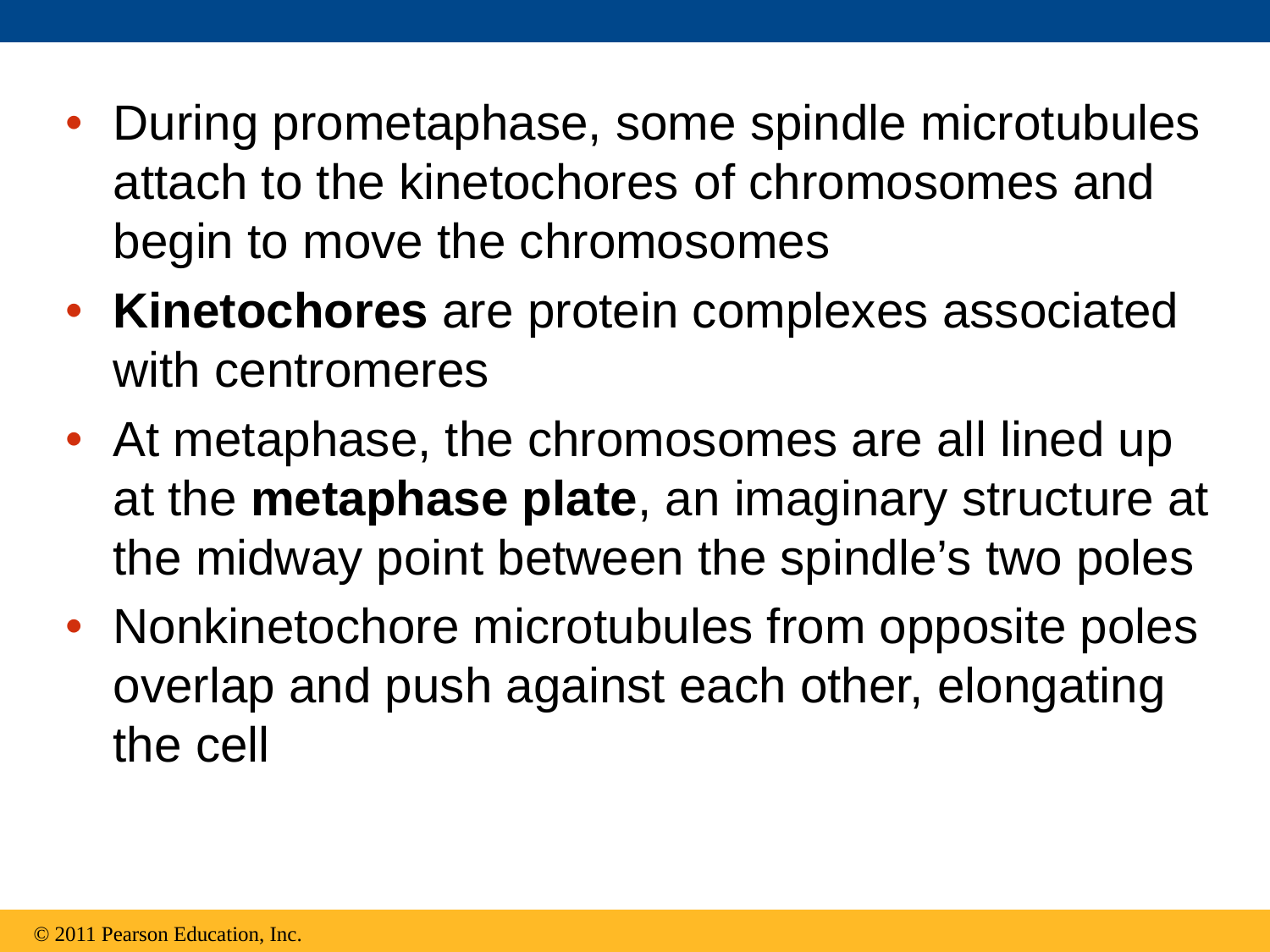

During prometaphase, some spindle microtubules attach to the kinetochores of chromosomes and begin to move the chromosomes
Kinetochores are protein complexes associated with centromeres
At metaphase, the chromosomes are all lined up at the metaphase plate, an imaginary structure at the midway point between the spindle’s two poles
Nonkinetochore microtubules from opposite poles overlap and push against each other, elongating the cell

© 2011 Pearson Education, Inc.